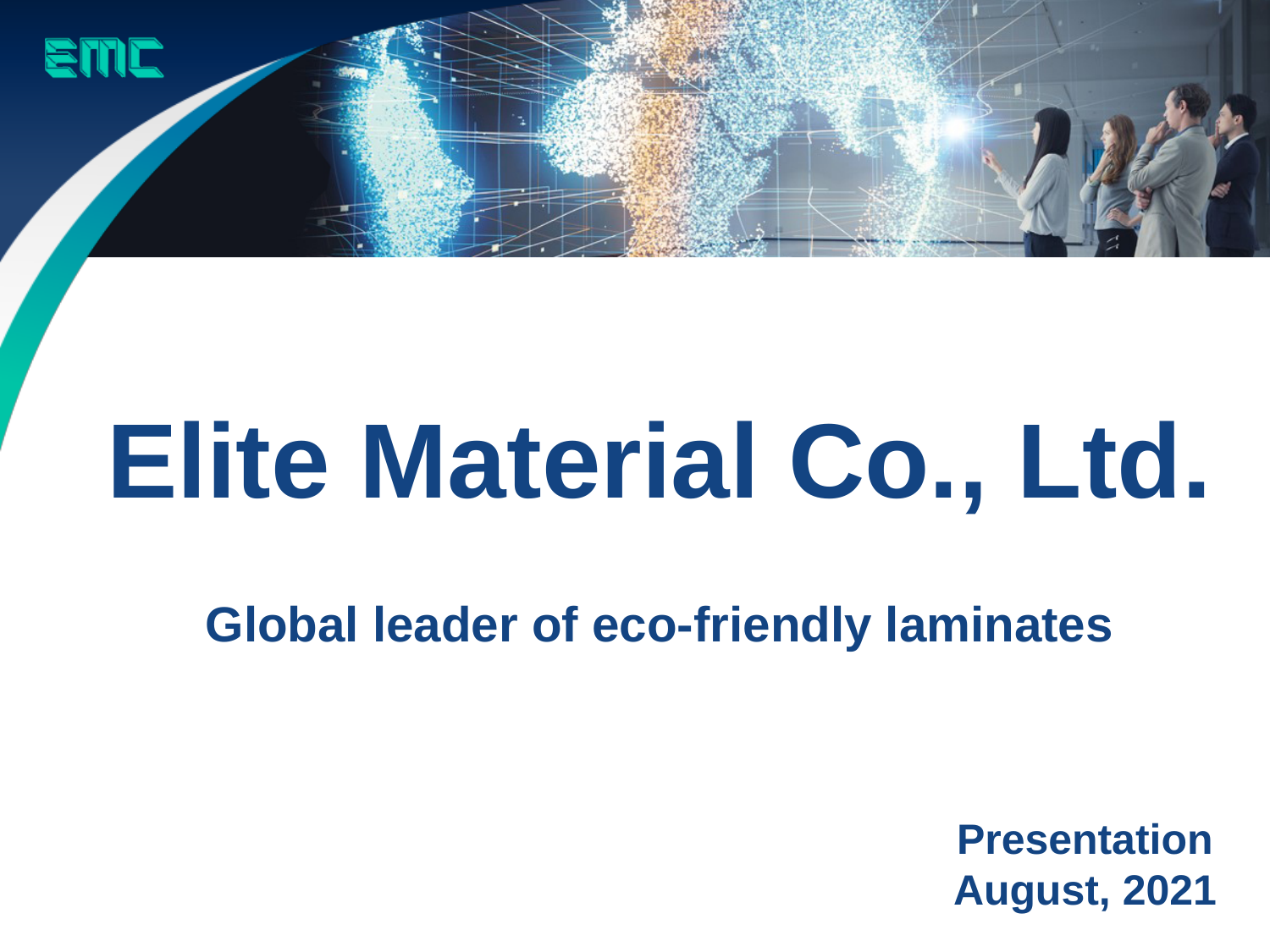

Elite Material Co., Ltd.
Global leader of eco-friendly laminates
Presentation
August, 2021